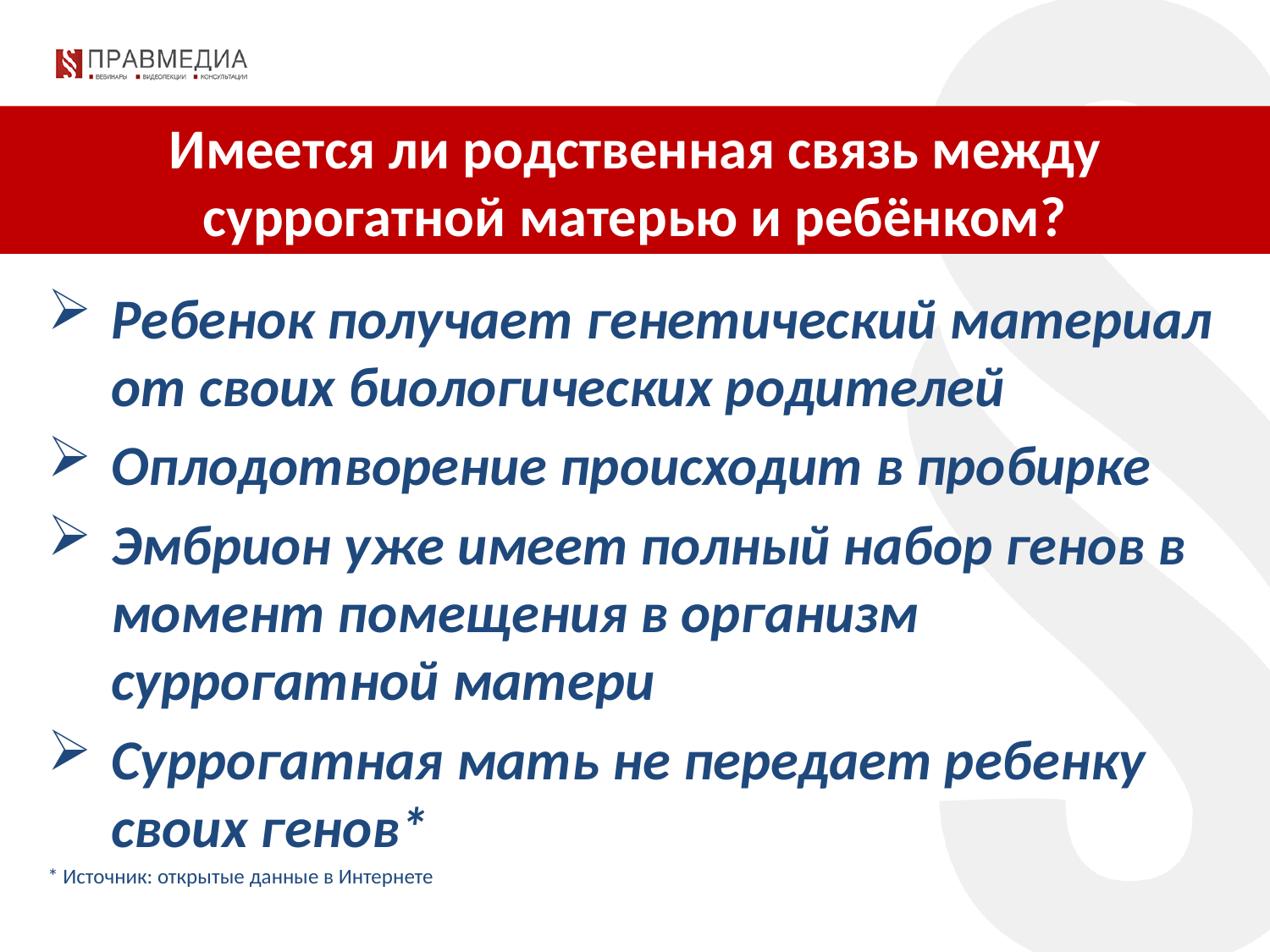

Имеется ли родственная связь между суррогатной матерью и ребёнком?
Ребенок получает генетический материал от своих биологических родителей
Оплодотворение происходит в пробирке
Эмбрион уже имеет полный набор генов в момент помещения в организм суррогатной матери
Суррогатная мать не передает ребенку своих генов*
* Источник: открытые данные в Интернете